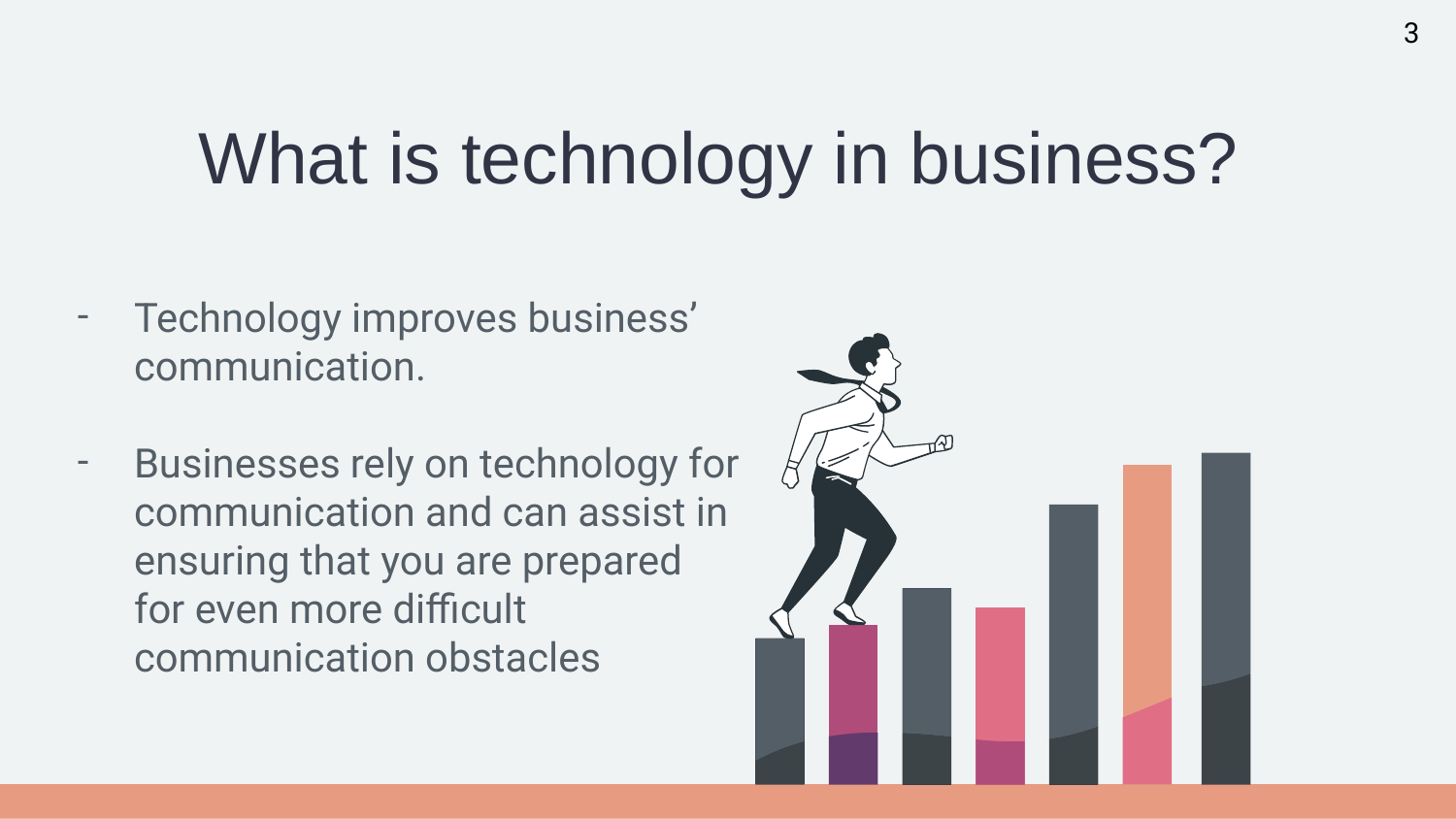

3
# What is technology in business?
Technology improves business’ communication.

Businesses rely on technology for communication and can assist in ensuring that you are prepared for even more difficult communication obstacles